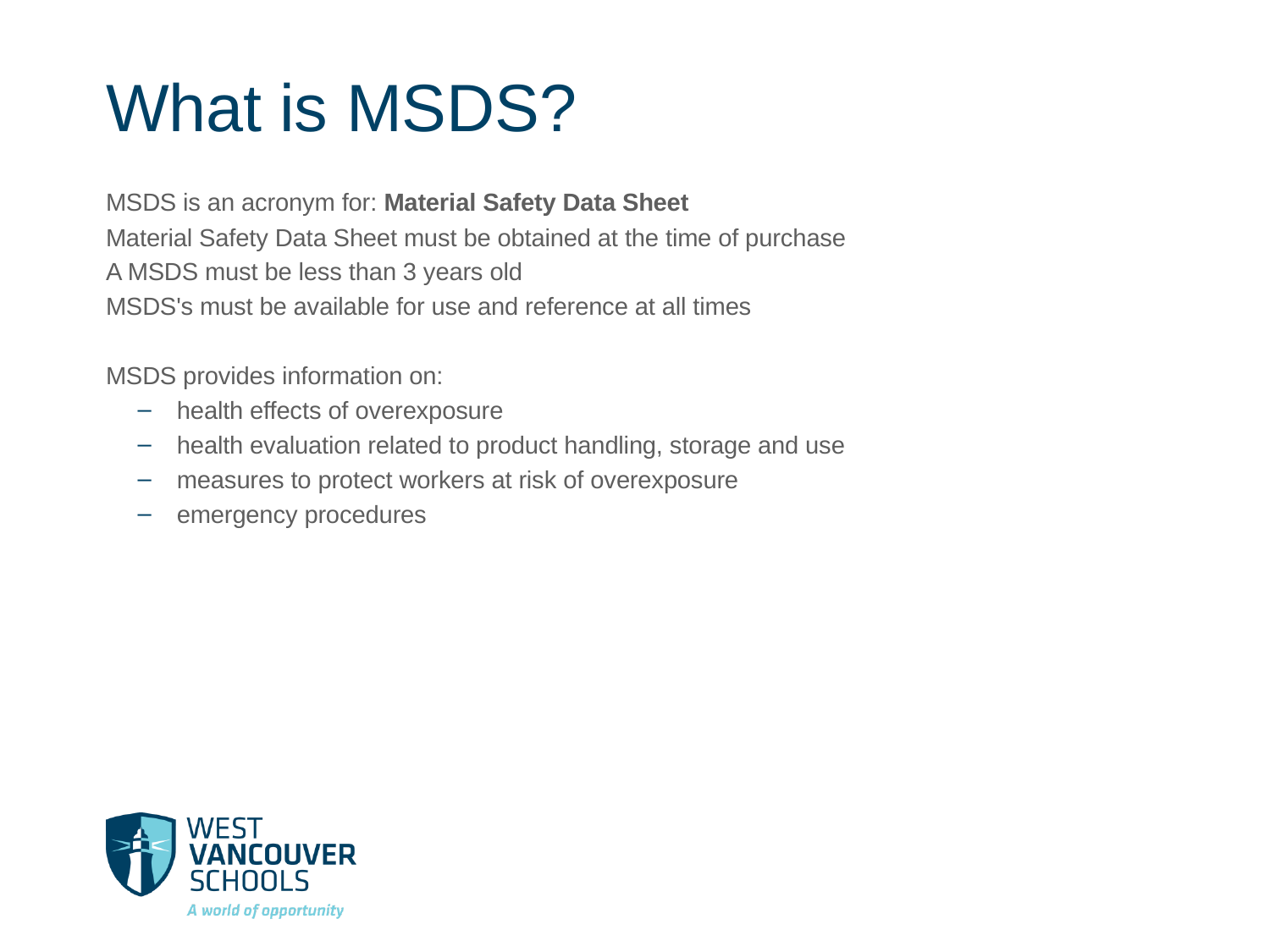

# What is MSDS?
MSDS is an acronym for: Material Safety Data Sheet
Material Safety Data Sheet must be obtained at the time of purchase
A MSDS must be less than 3 years old
MSDS's must be available for use and reference at all times

MSDS provides information on:
health effects of overexposure
health evaluation related to product handling, storage and use
measures to protect workers at risk of overexposure
emergency procedures